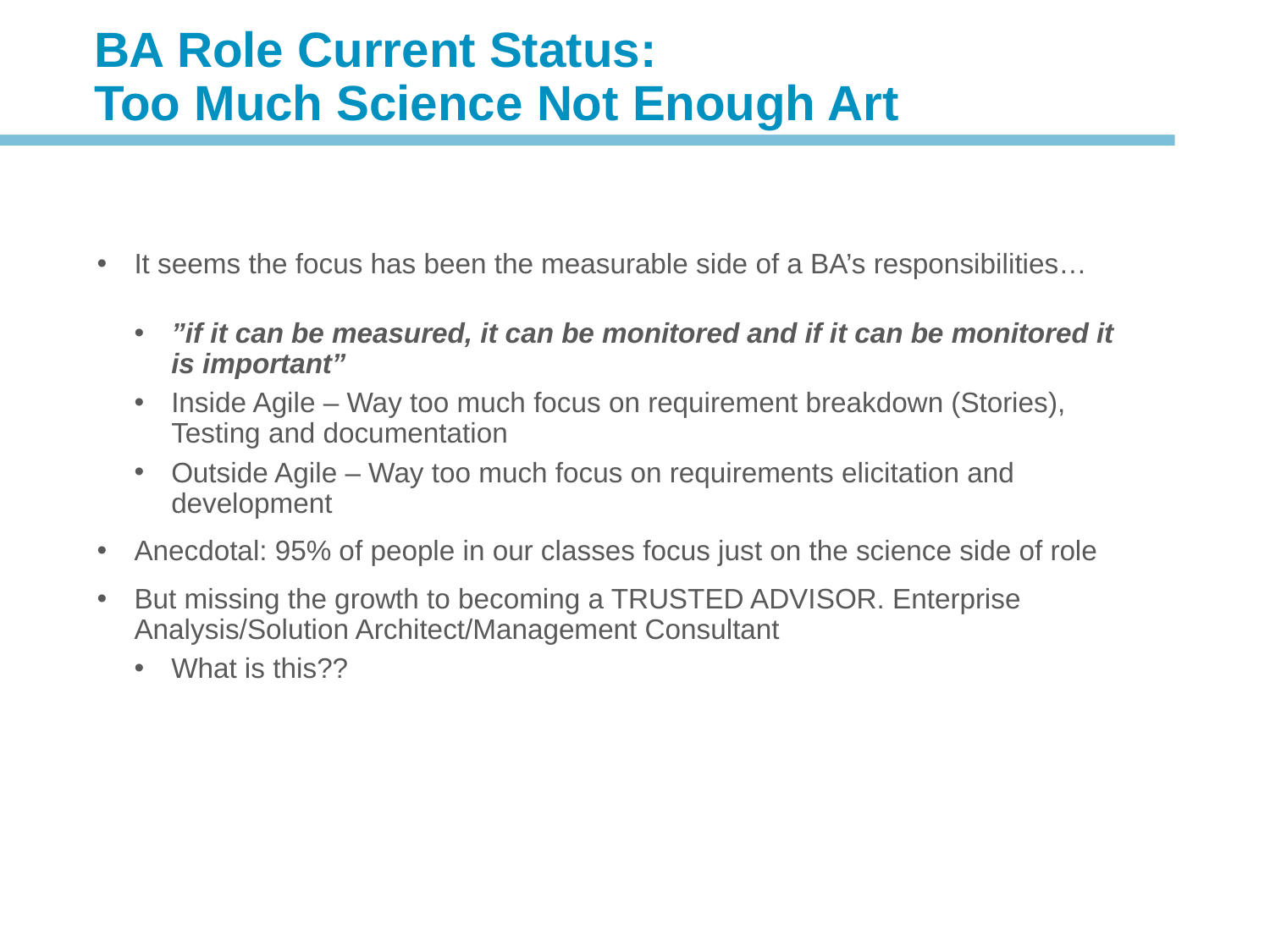

BA Role Current Status:
Too Much Science Not Enough Art
It seems the focus has been the measurable side of a BA’s responsibilities…
”if it can be measured, it can be monitored and if it can be monitored it is important”
Inside Agile – Way too much focus on requirement breakdown (Stories), Testing and documentation
Outside Agile – Way too much focus on requirements elicitation and development
Anecdotal: 95% of people in our classes focus just on the science side of role
But missing the growth to becoming a TRUSTED ADVISOR. Enterprise Analysis/Solution Architect/Management Consultant
What is this??